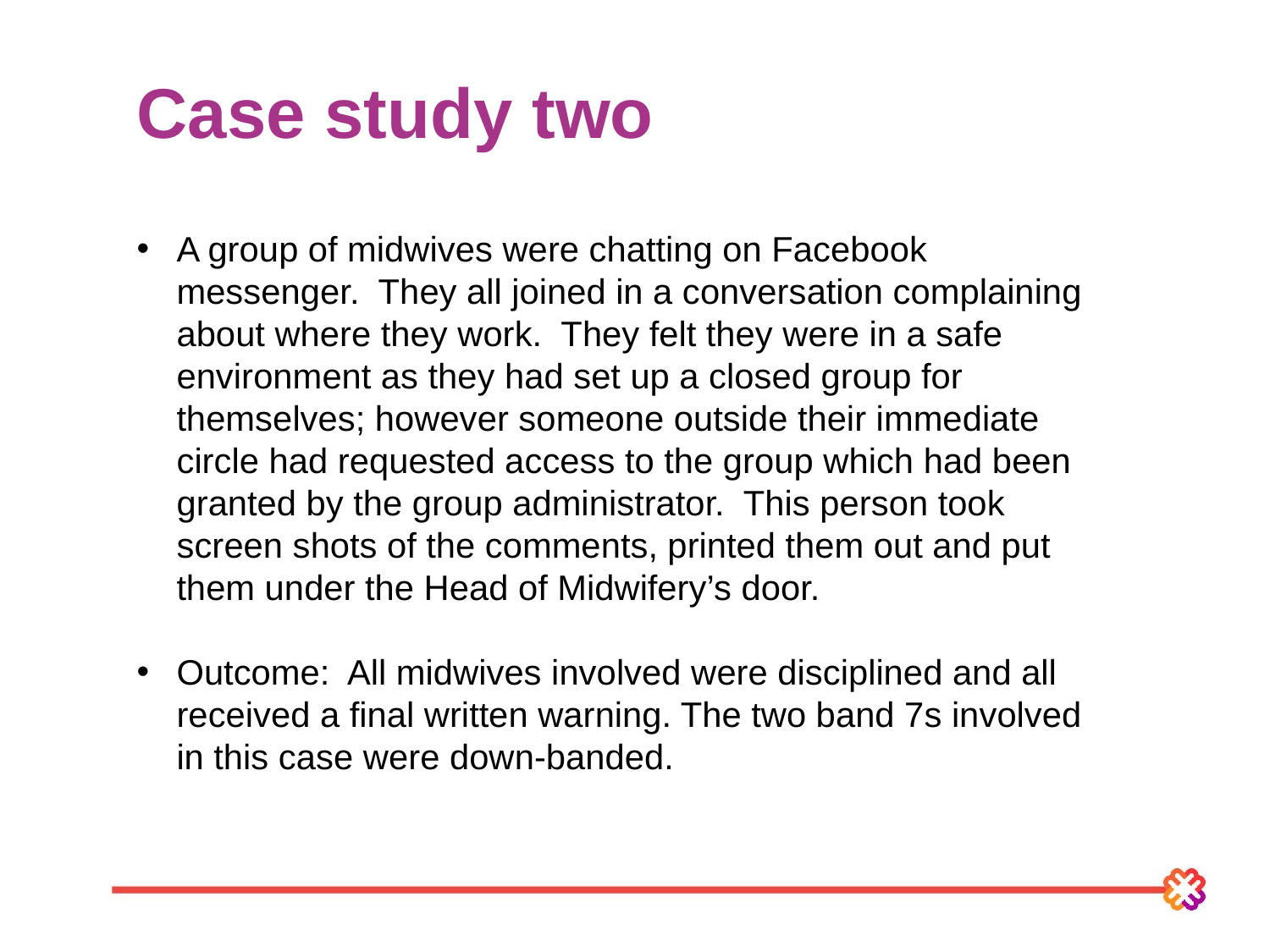

# Case study two
A group of midwives were chatting on Facebook messenger.  They all joined in a conversation complaining about where they work.  They felt they were in a safe environment as they had set up a closed group for themselves; however someone outside their immediate circle had requested access to the group which had been granted by the group administrator.  This person took screen shots of the comments, printed them out and put them under the Head of Midwifery’s door.

Outcome:  All midwives involved were disciplined and all received a final written warning. The two band 7s involved in this case were down-banded.